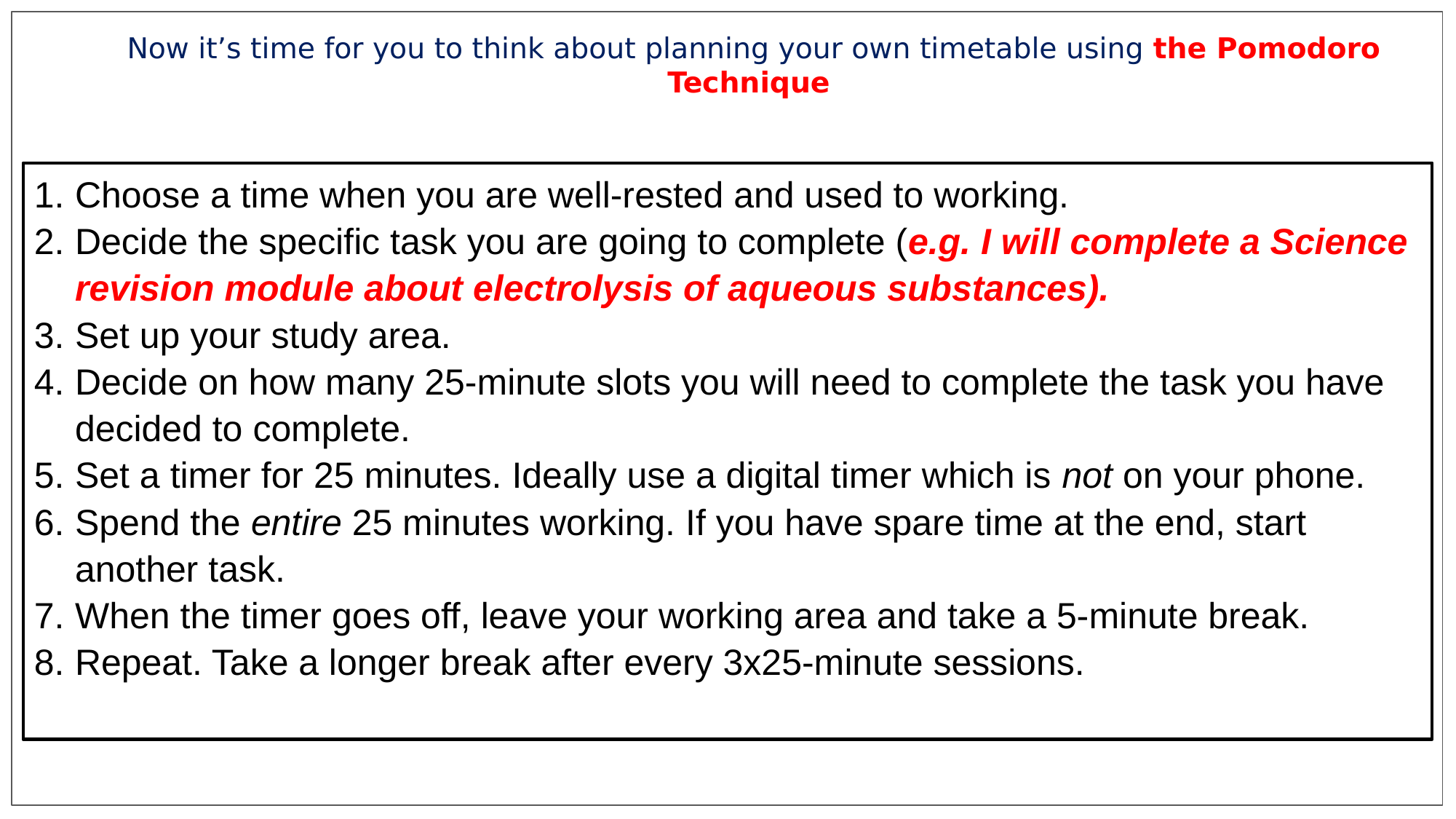

# Now it’s time for you to think about planning your own timetable using the Pomodoro Technique
Choose a time when you are well-rested and used to working.
Decide the specific task you are going to complete (e.g. I will complete a Science revision module about electrolysis of aqueous substances).
Set up your study area.
Decide on how many 25-minute slots you will need to complete the task you have decided to complete.
Set a timer for 25 minutes. Ideally use a digital timer which is not on your phone.
Spend the entire 25 minutes working. If you have spare time at the end, start another task.
When the timer goes off, leave your working area and take a 5-minute break.
Repeat. Take a longer break after every 3x25-minute sessions.